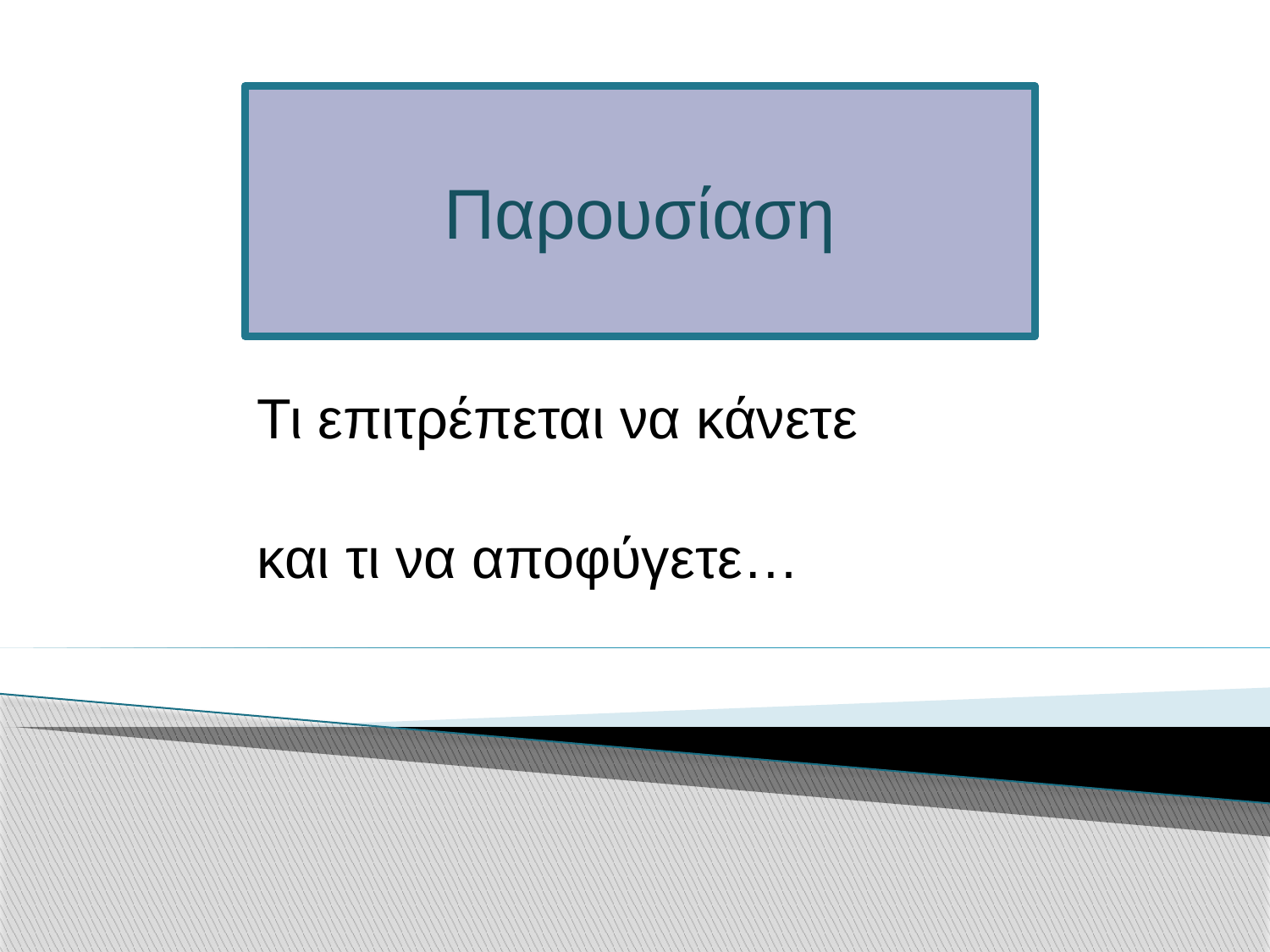

Παρουσίαση
Τι επιτρέπεται να κάνετε
και τι να αποφύγετε…